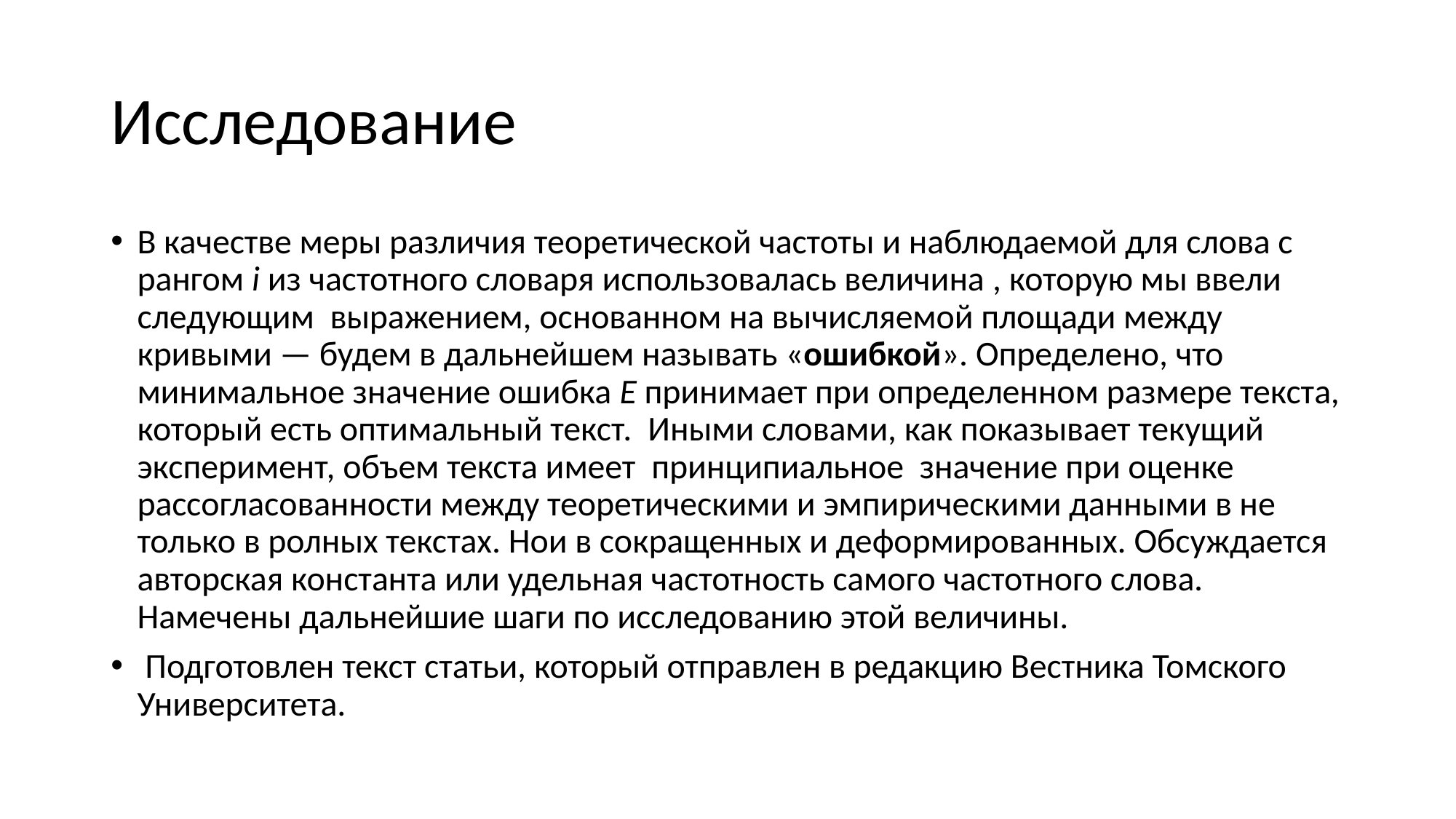

# Исследование
В качестве меры различия теоретической частоты и наблюдаемой для слова с рангом i из частотного словаря использовалась величина , которую мы ввели следующим  выражением, основанном на вычисляемой площади между кривыми — будем в дальнейшем называть «ошибкой». Определено, что минимальное значение ошибка Е принимает при определенном размере текста, который есть оптимальный текст.  Иными словами, как показывает текущий эксперимент, объем текста имеет  принципиальное  значение при оценке рассогласованности между теоретическими и эмпирическими данными в не только в ролных текстах. Нои в сокращенных и деформированных. Обсуждается авторская константа или удельная частотность самого частотного слова. Намечены дальнейшие шаги по исследованию этой величины.
 Подготовлен текст статьи, который отправлен в редакцию Вестника Томского Университета.